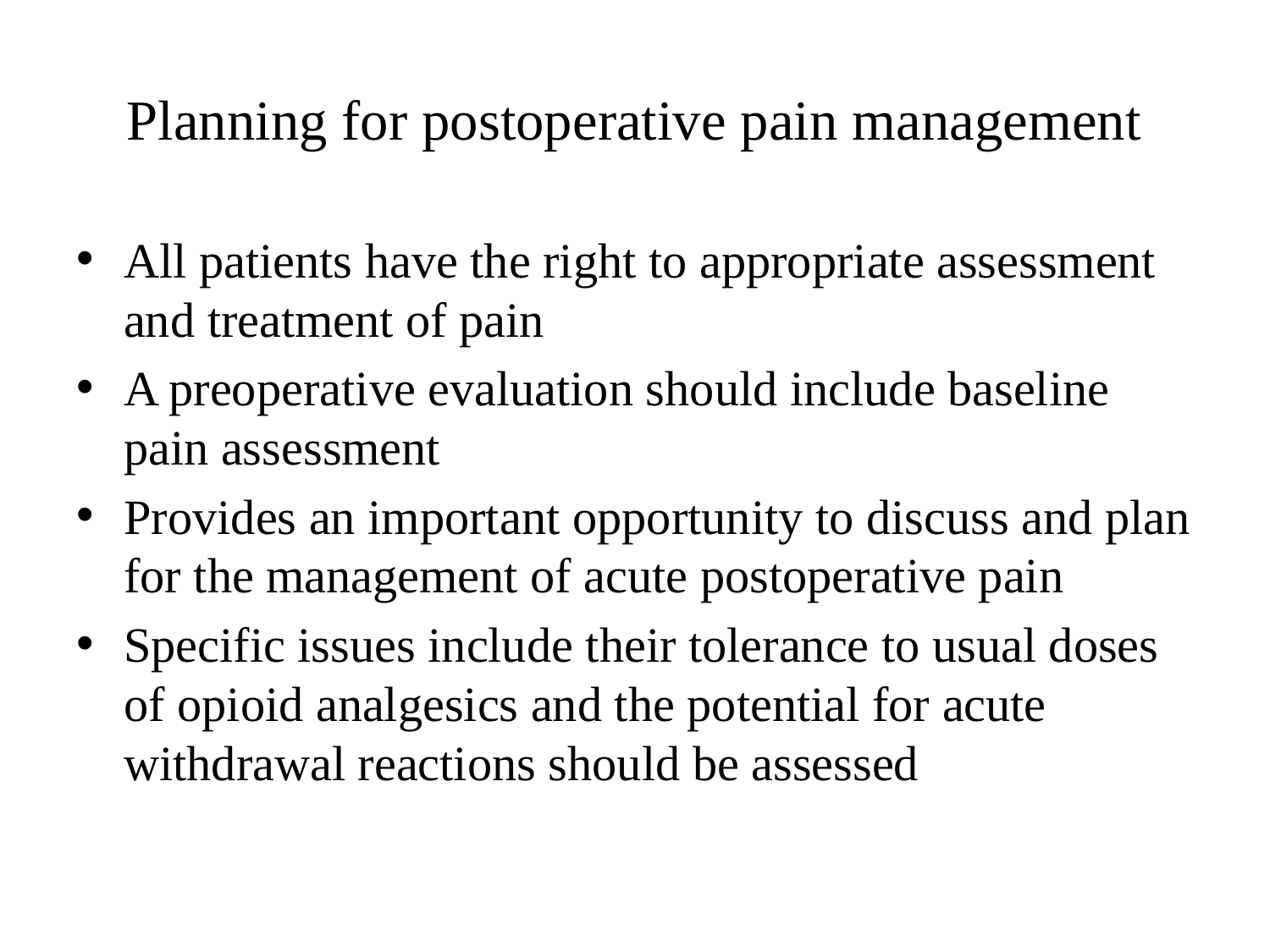

# Planning for postoperative pain management
All patients have the right to appropriate assessment and treatment of pain
A preoperative evaluation should include baseline pain assessment
Provides an important opportunity to discuss and plan for the management of acute postoperative pain
Specific issues include their tolerance to usual doses of opioid analgesics and the potential for acute withdrawal reactions should be assessed